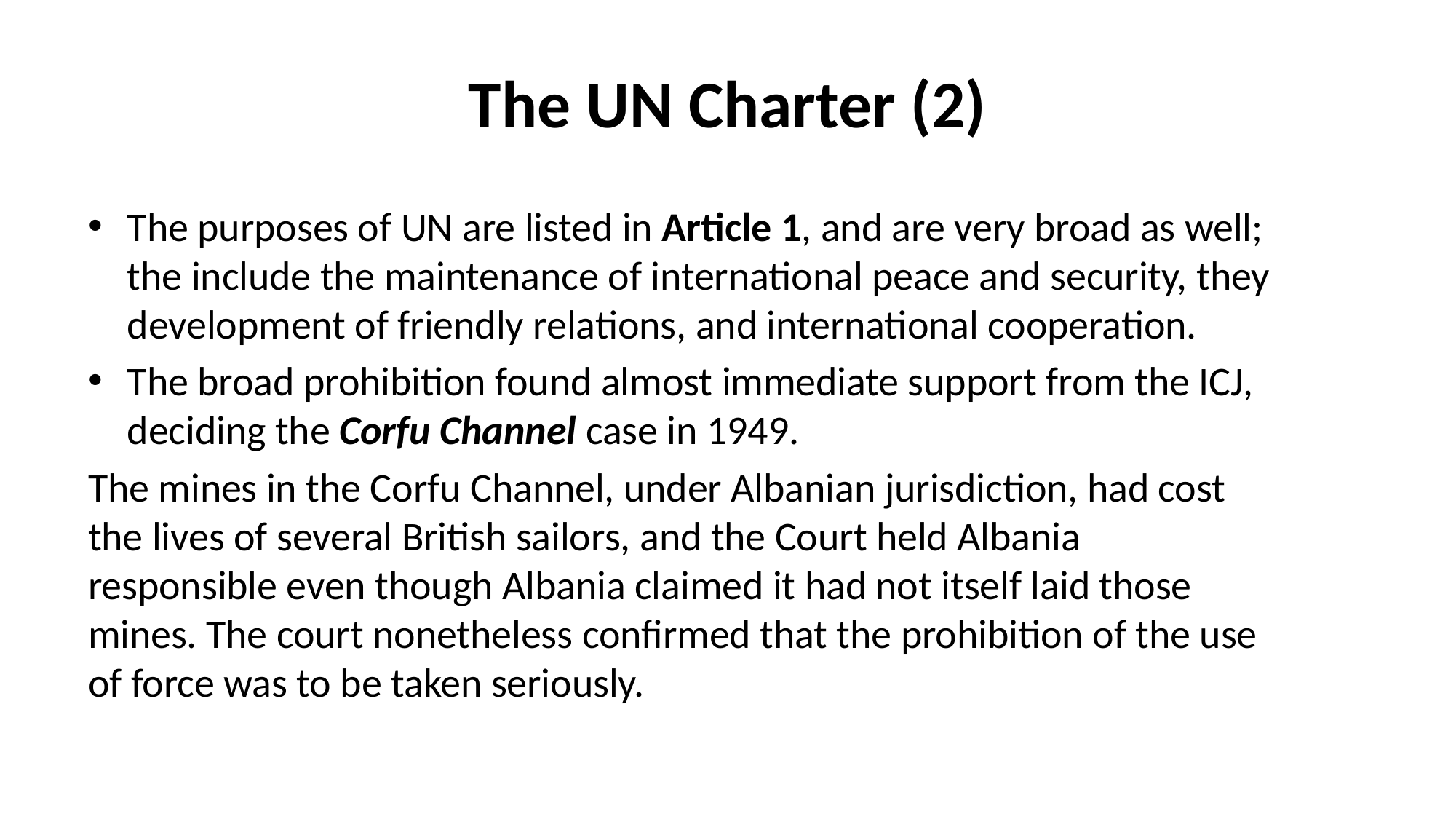

# The UN Charter (2)
The purposes of UN are listed in Article 1, and are very broad as well; the include the maintenance of international peace and security, they development of friendly relations, and international cooperation.
The broad prohibition found almost immediate support from the ICJ, deciding the Corfu Channel case in 1949.
The mines in the Corfu Channel, under Albanian jurisdiction, had cost the lives of several British sailors, and the Court held Albania responsible even though Albania claimed it had not itself laid those mines. The court nonetheless confirmed that the prohibition of the use of force was to be taken seriously.